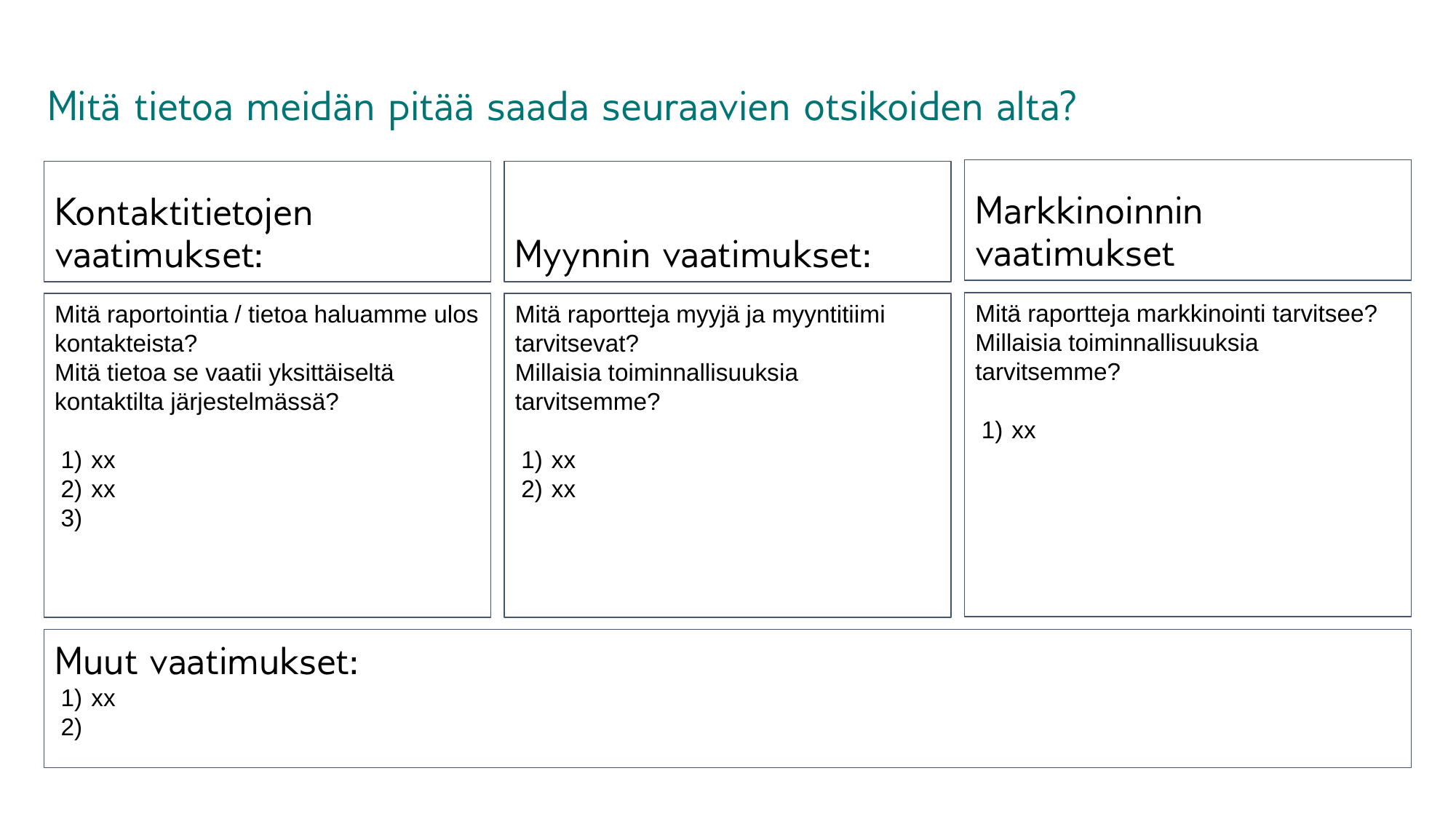

Mitä tietoa meidän pitää saada seuraavien otsikoiden alta?
# Markkinoinnin vaatimukset
Kontaktitietojen vaatimukset:
Myynnin vaatimukset:
Mitä raportteja markkinointi tarvitsee?
Millaisia toiminnallisuuksia tarvitsemme?
xx

Mitä raportointia / tietoa haluamme ulos kontakteista?
Mitä tietoa se vaatii yksittäiseltä kontaktilta järjestelmässä?

xx
xx

Mitä raportteja myyjä ja myyntitiimi tarvitsevat?
Millaisia toiminnallisuuksia tarvitsemme?
xx
xx

Muut vaatimukset:
xx